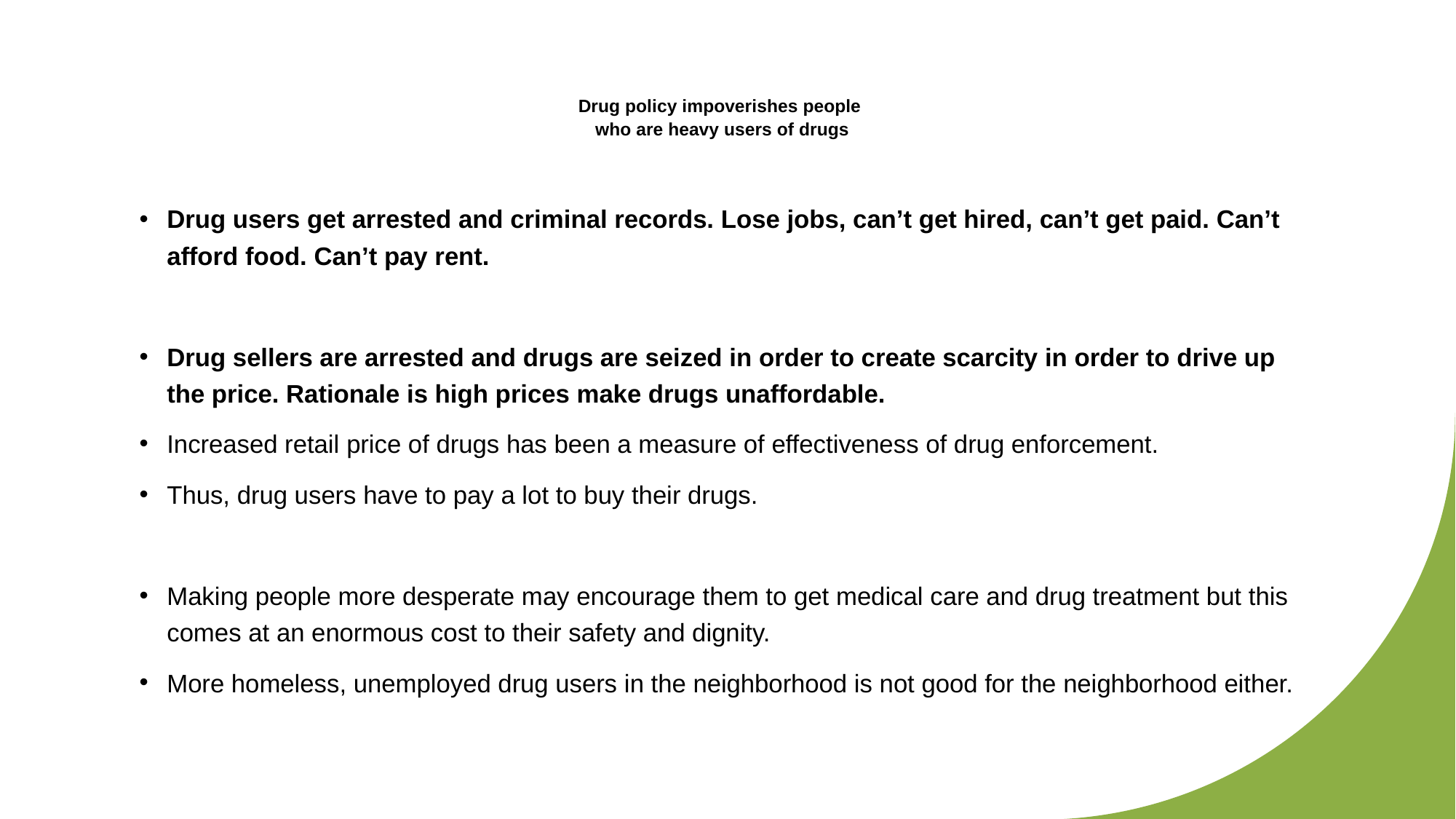

# Drug policy impoverishes people who are heavy users of drugs
Drug users get arrested and criminal records. Lose jobs, can’t get hired, can’t get paid. Can’t afford food. Can’t pay rent.

Drug sellers are arrested and drugs are seized in order to create scarcity in order to drive up the price. Rationale is high prices make drugs unaffordable.
Increased retail price of drugs has been a measure of effectiveness of drug enforcement.
Thus, drug users have to pay a lot to buy their drugs.

Making people more desperate may encourage them to get medical care and drug treatment but this comes at an enormous cost to their safety and dignity.
More homeless, unemployed drug users in the neighborhood is not good for the neighborhood either.